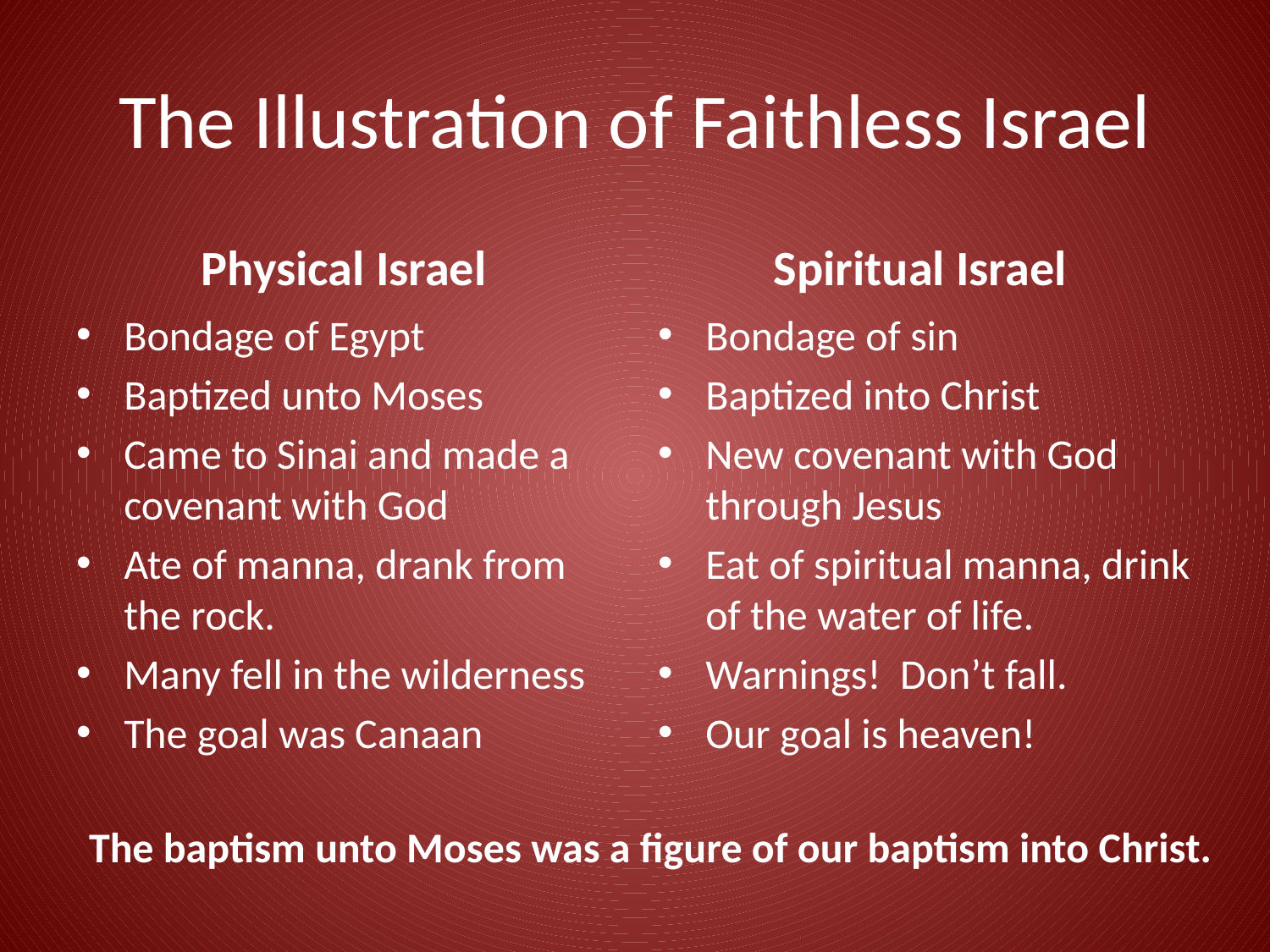

# The Illustration of Faithless Israel
Physical Israel
Spiritual Israel
Bondage of Egypt
Baptized unto Moses
Came to Sinai and made a covenant with God
Ate of manna, drank from the rock.
Many fell in the wilderness
The goal was Canaan
Bondage of sin
Baptized into Christ
New covenant with God through Jesus
Eat of spiritual manna, drink of the water of life.
Warnings!  Don’t fall.
Our goal is heaven!
The baptism unto Moses was a figure of our baptism into Christ.